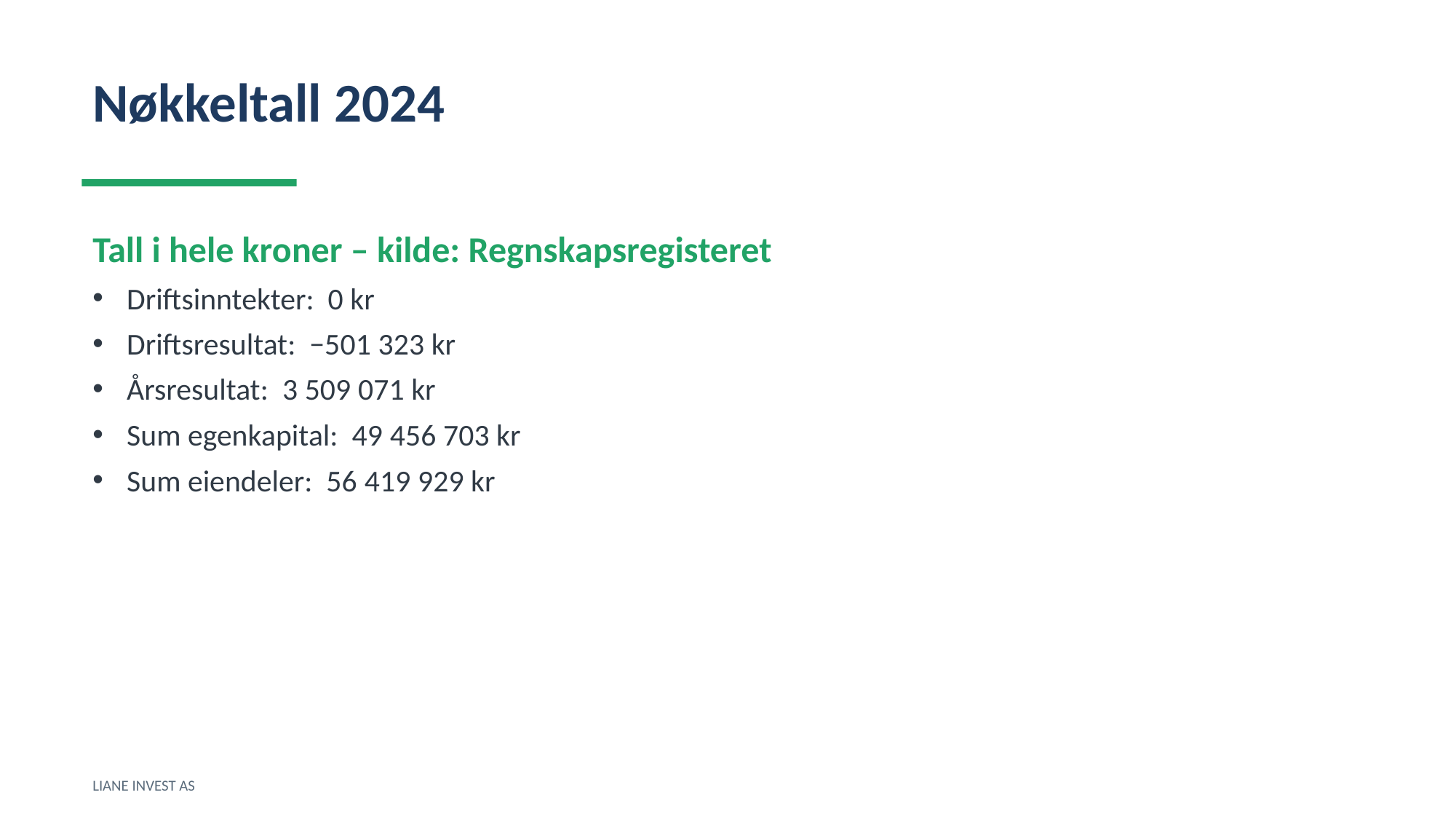

Nøkkeltall 2024

Tall i hele kroner – kilde: Regnskapsregisteret
Driftsinntekter:  0 kr
Driftsresultat:  −501 323 kr
Årsresultat:  3 509 071 kr
Sum egenkapital:  49 456 703 kr
Sum eiendeler:  56 419 929 kr
LIANE INVEST AS